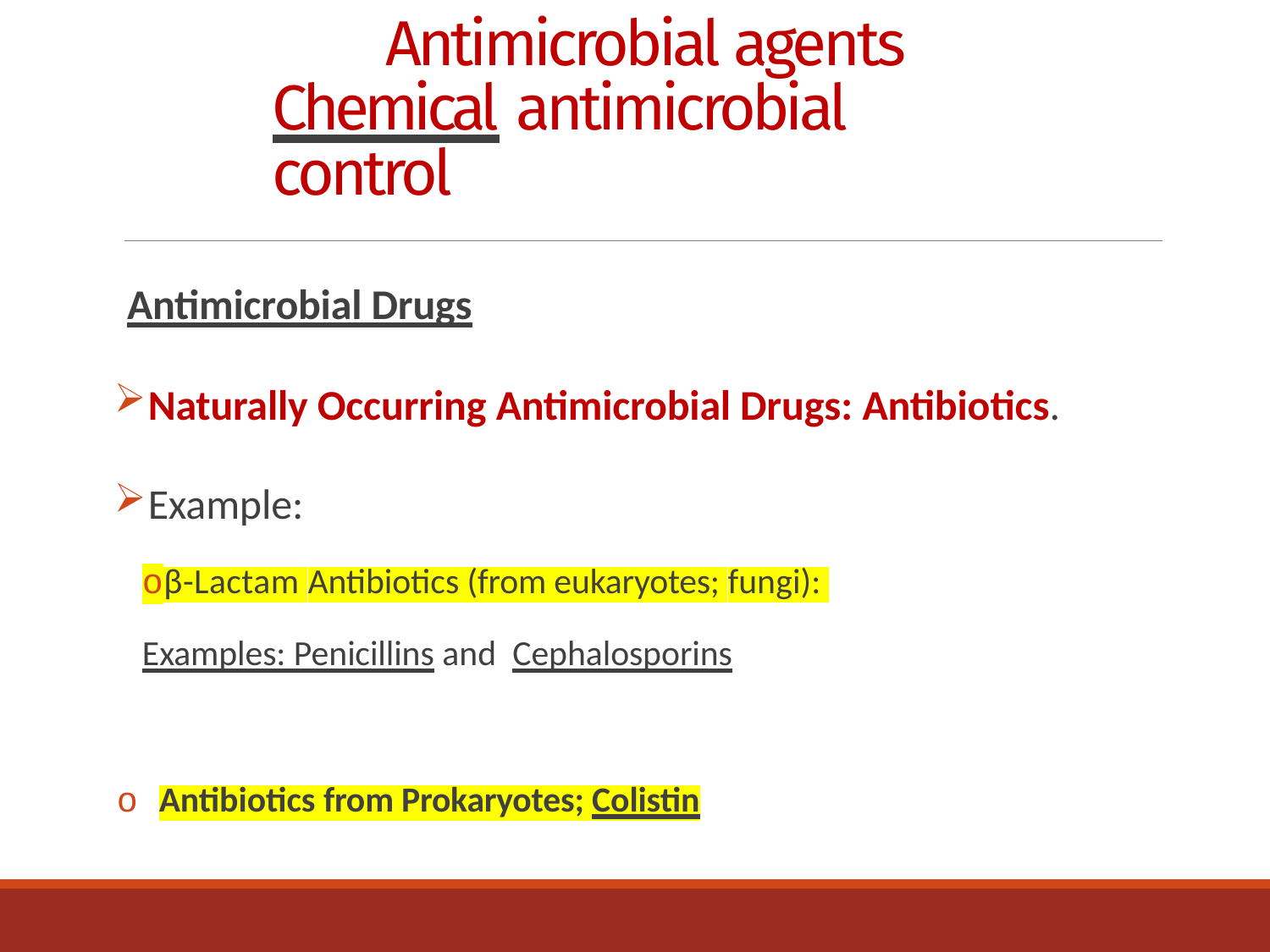

# Antimicrobial agents  Chemical antimicrobial control
Antimicrobial Drugs

Naturally Occurring Antimicrobial Drugs: Antibiotics.

Example:
oβ-Lactam Antibiotics (from eukaryotes; fungi):
Examples: Penicillins and  Cephalosporins

o Antibiotics from Prokaryotes; Colistin